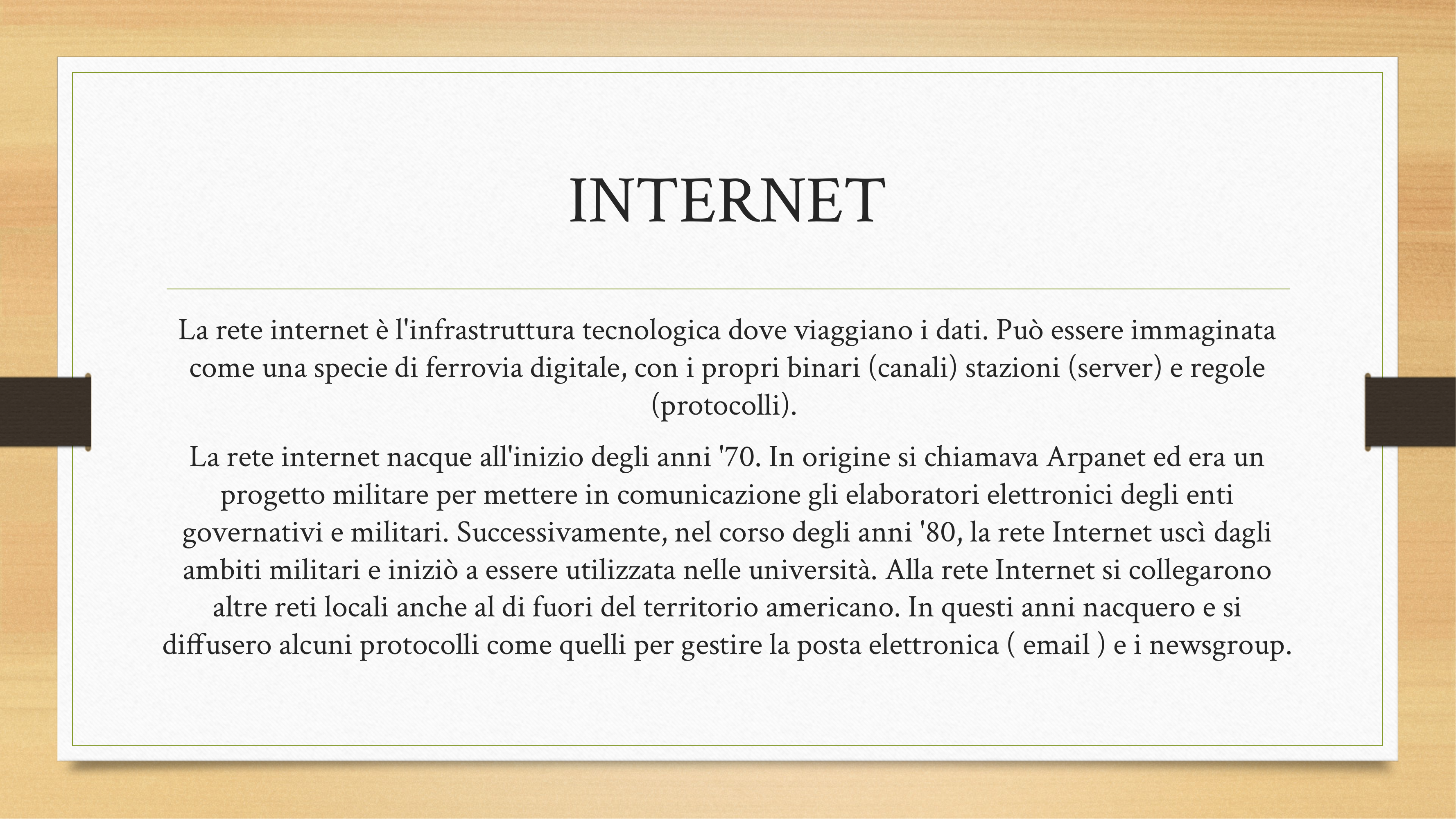

# INTERNET
La rete internet è l'infrastruttura tecnologica dove viaggiano i dati. Può essere immaginata come una specie di ferrovia digitale, con i propri binari (canali) stazioni (server) e regole (protocolli).
La rete internet nacque all'inizio degli anni '70. In origine si chiamava Arpanet ed era un progetto militare per mettere in comunicazione gli elaboratori elettronici degli enti governativi e militari. Successivamente, nel corso degli anni '80, la rete Internet uscì dagli ambiti militari e iniziò a essere utilizzata nelle università. Alla rete Internet si collegarono altre reti locali anche al di fuori del territorio americano. In questi anni nacquero e si diffusero alcuni protocolli come quelli per gestire la posta elettronica ( email ) e i newsgroup.